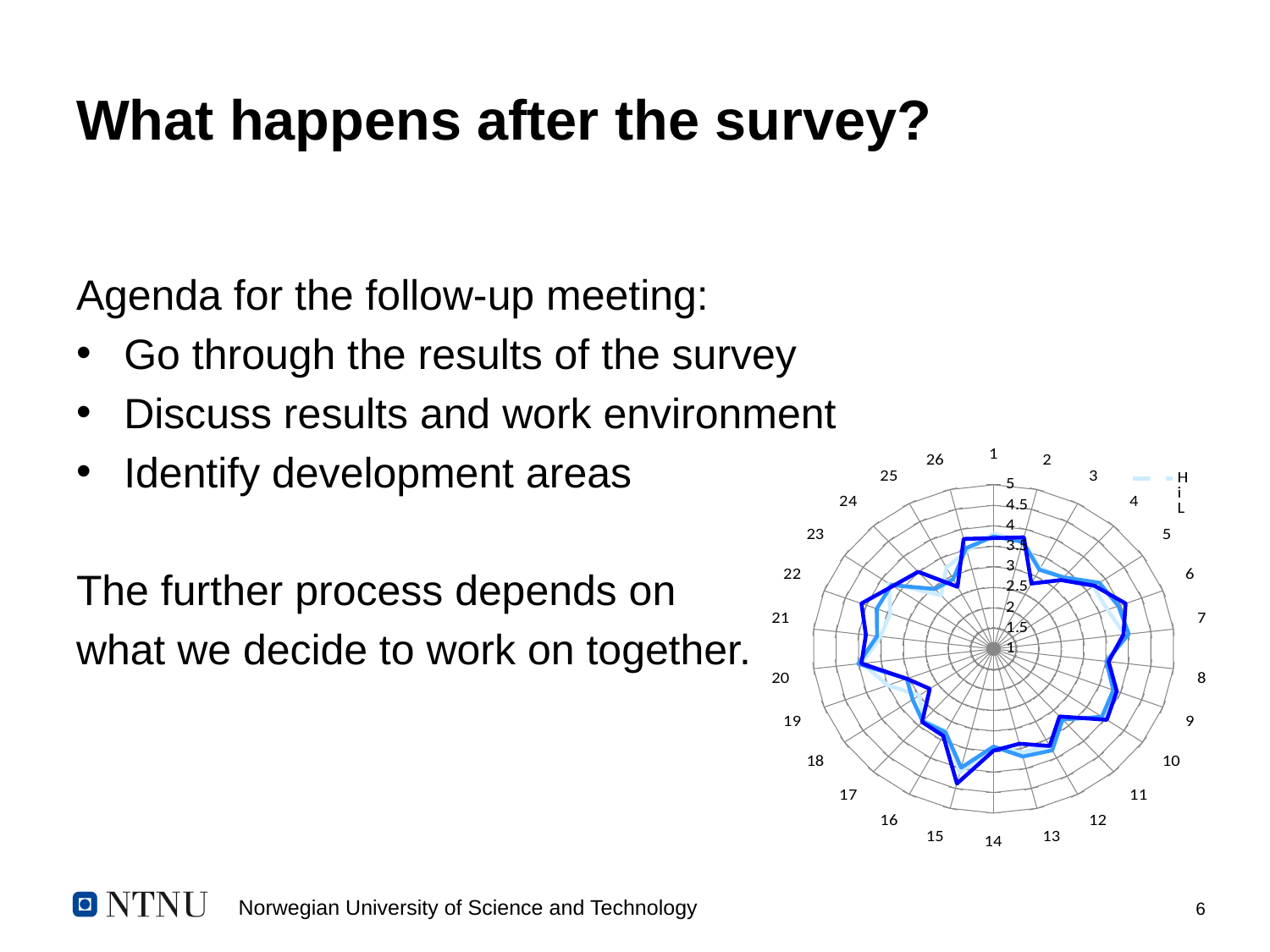

# What happens after the survey?
Agenda for the follow-up meeting:
Go through the results of the survey
Discuss results and work environment
Identify development areas

The further process depends on
what we decide to work on together.

### Chart

| Category | HiL | ASV | FIL |  |
|---|---|---|---|---|
| 1 | 3.81 | 3.74 | 3.7 | None |
| 2 | 3.71 | 3.69 | 3.8 | None |
| 3 | 3.22 | 3.18 | 2.8 | None |
| 4 | 3.32 | 3.33 | 3.24 | None |
| 5 | 3.68 | 3.84 | 3.71 | None |
| 6 | 3.69 | 3.95 | 4.119999999999999 | None |
| 7 | 3.92 | 4.01 | 3.89 | None |
| 8 | 3.52 | 3.51 | 3.56 | None |
| 9 | 3.85 | 3.83 | 3.91 | None |
| 10 | 3.97 | 3.91 | 4.04 | None |
| 11 | 3.23 | 3.3 | 3.2 | None |
| 12 | 3.66 | 3.79 | 3.67 | None |
| 13 | 3.6 | 3.7 | 3.38 | None |
| 14 | 3.39 | 3.38 | 3.48 | None |
| 15 | 4.1 | 3.98 | 4.38 | None |
| 16 | 3.26 | 3.29 | 3.39 | None |
| 17 | 3.33 | 3.36 | 3.38 | None |
| 18 | 2.99 | 3.17 | 2.71 | None |
| 19 | 3.5 | 3.05 | 3.05 | None |
| 20 | 3.92 | 4.01 | 3.94 | None |
| 21 | 3.52 | 3.59 | 3.84 | None |
| 22 | 3.44 | 3.76 | 4.119999999999999 | None |
| 23 | 3.81 | 3.74 | 3.7 | None |
| 24 | 2.75 | 2.95 | 3.51 | None |
| 25 | 3.24 | 2.92 | 2.71 | None |
| 26 | 3.46 | 3.53 | 3.76 | None |